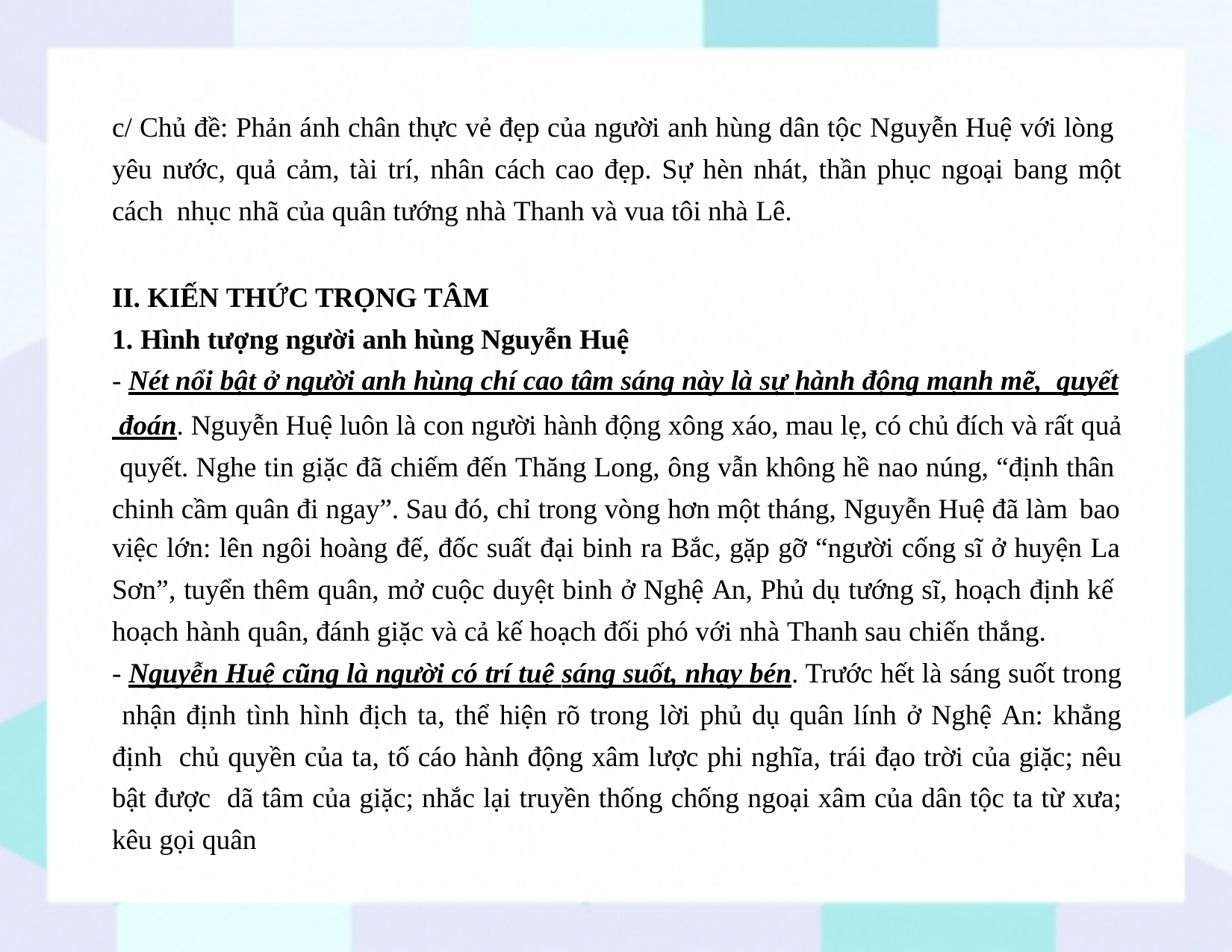

c/ Chủ đề: Phản ánh chân thực vẻ đẹp của người anh hùng dân tộc Nguyễn Huệ với lòng  yêu nước, quả cảm, tài trí, nhân cách cao đẹp. Sự hèn nhát, thần phục ngoại bang một cách  nhục nhã của quân tướng nhà Thanh và vua tôi nhà Lê.

II. KIẾN THỨC TRỌNG TÂM
1. Hình tượng người anh hùng Nguyễn Huệ
- Nét nổi bật ở người anh hùng chí cao tâm sáng này là sự hành động mạnh mẽ,  quyết
 đoán. Nguyễn Huệ luôn là con người hành động xông xáo, mau lẹ, có chủ đích và rất quả  quyết. Nghe tin giặc đã chiếm đến Thăng Long, ông vẫn không hề nao núng, “định thân  chinh cầm quân đi ngay”. Sau đó, chỉ trong vòng hơn một tháng, Nguyễn Huệ đã làm bao
việc lớn: lên ngôi hoàng đế, đốc suất đại binh ra Bắc, gặp gỡ “người cống sĩ ở huyện La
Sơn”, tuyển thêm quân, mở cuộc duyệt binh ở Nghệ An, Phủ dụ tướng sĩ, hoạch định kế  hoạch hành quân, đánh giặc và cả kế hoạch đối phó với nhà Thanh sau chiến thắng.
- Nguyễn Huệ cũng là người có trí tuệ sáng suốt, nhạy bén. Trước hết là sáng suốt trong  nhận định tình hình địch ta, thể hiện rõ trong lời phủ dụ quân lính ở Nghệ An: khẳng định  chủ quyền của ta, tố cáo hành động xâm lược phi nghĩa, trái đạo trời của giặc; nêu bật được  dã tâm của giặc; nhắc lại truyền thống chống ngoại xâm của dân tộc ta từ xưa; kêu gọi quân